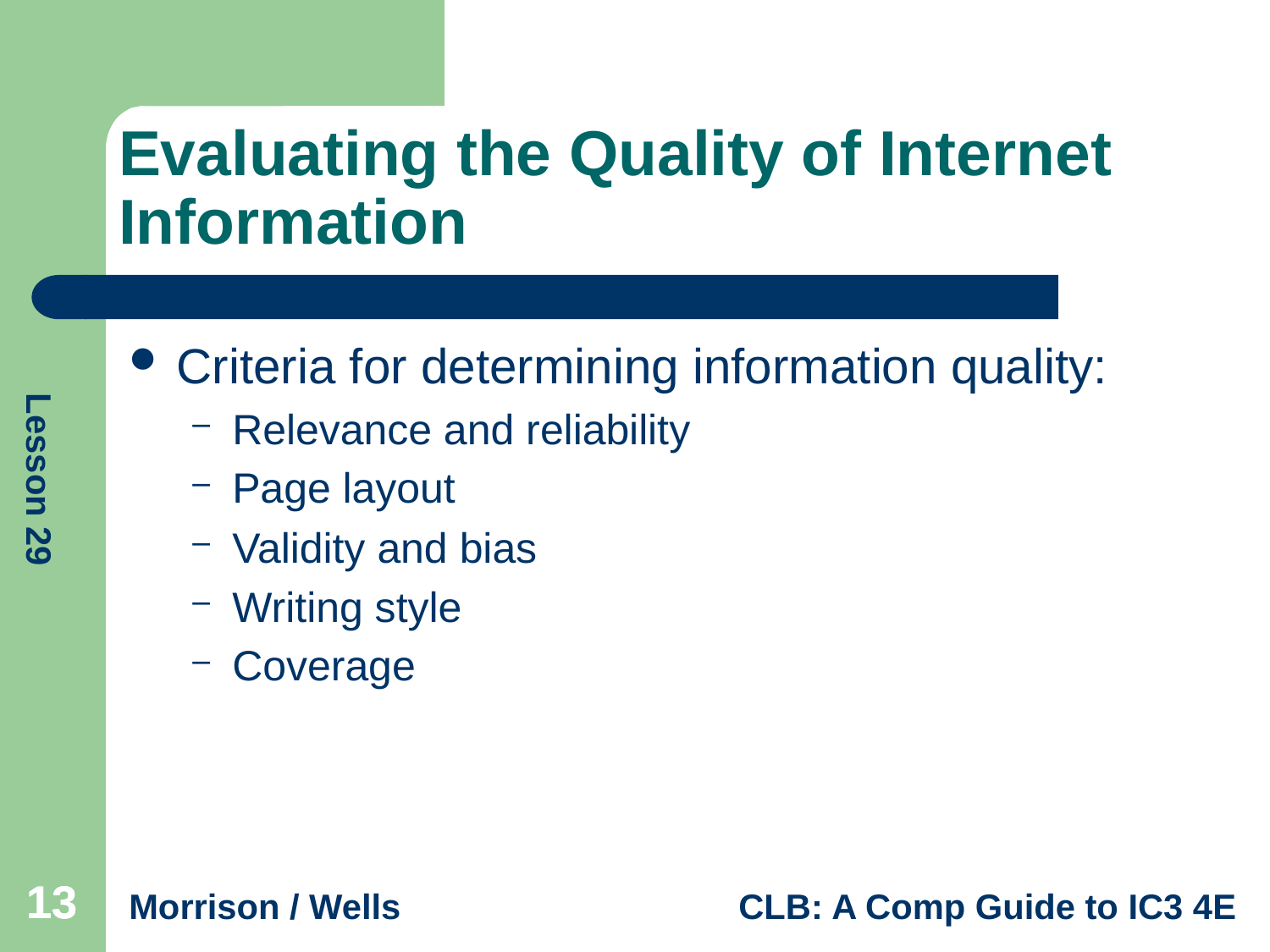

# Evaluating the Quality of Internet Information
Criteria for determining information quality:
Relevance and reliability
Page layout
Validity and bias
Writing style
Coverage

13
13
13